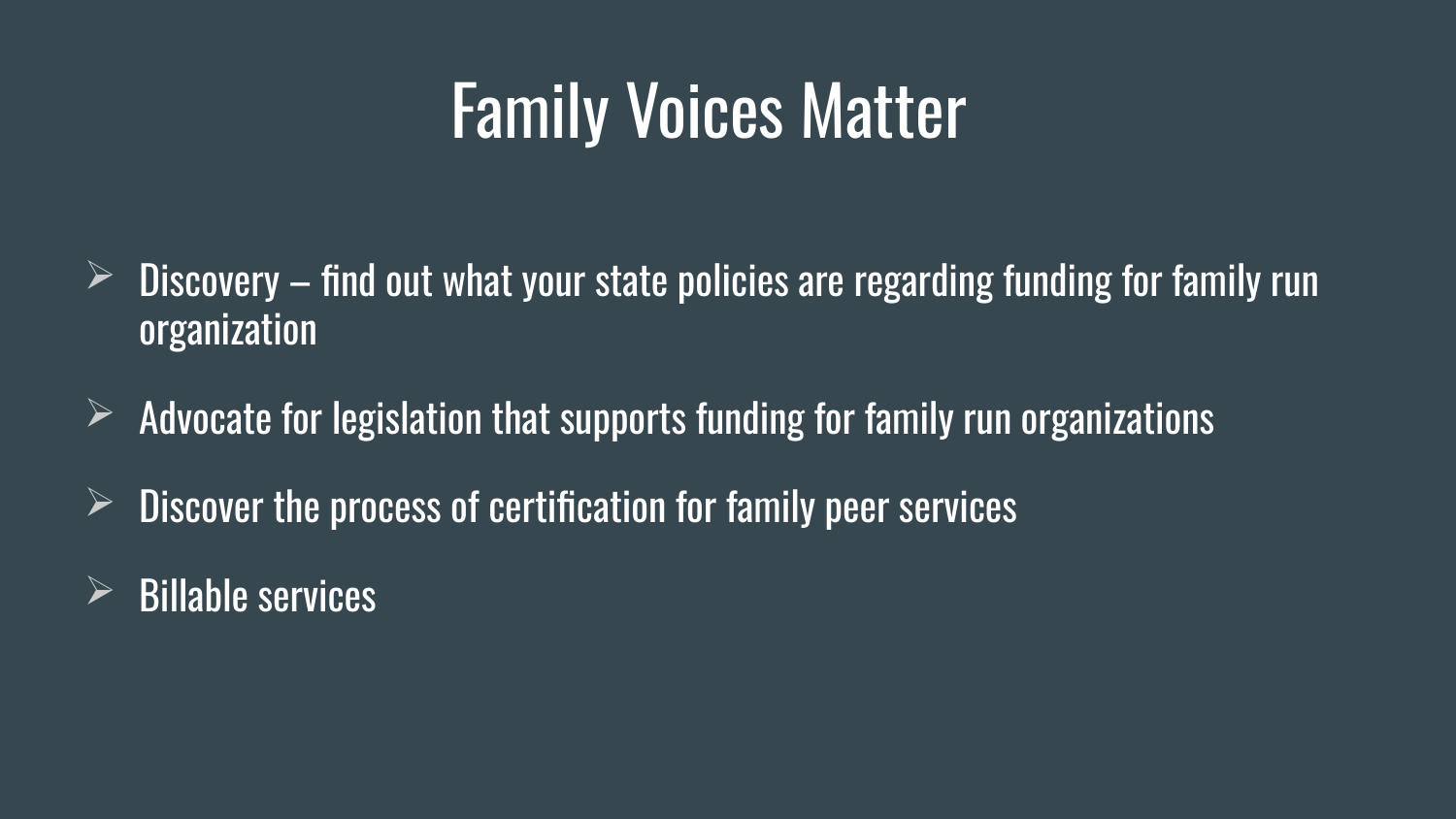

# Family Voices Matter
Discovery – find out what your state policies are regarding funding for family run organization
Advocate for legislation that supports funding for family run organizations
Discover the process of certification for family peer services
Billable services